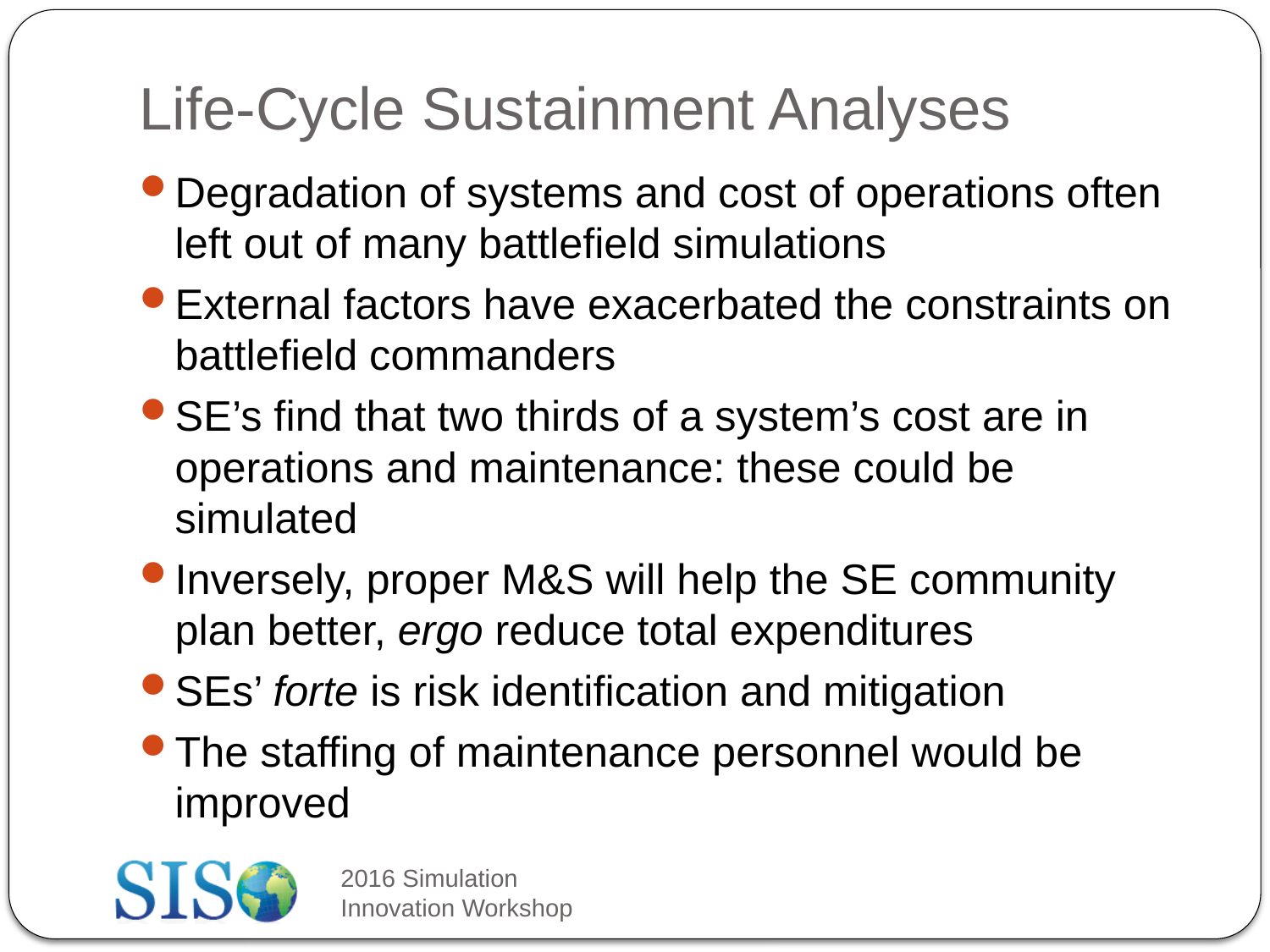

# Life-Cycle Sustainment Analyses
Degradation of systems and cost of operations often left out of many battlefield simulations
External factors have exacerbated the constraints on battlefield commanders
SE’s find that two thirds of a system’s cost are in operations and maintenance: these could be simulated
Inversely, proper M&S will help the SE community plan better, ergo reduce total expenditures
SEs’ forte is risk identification and mitigation
The staffing of maintenance personnel would be improved